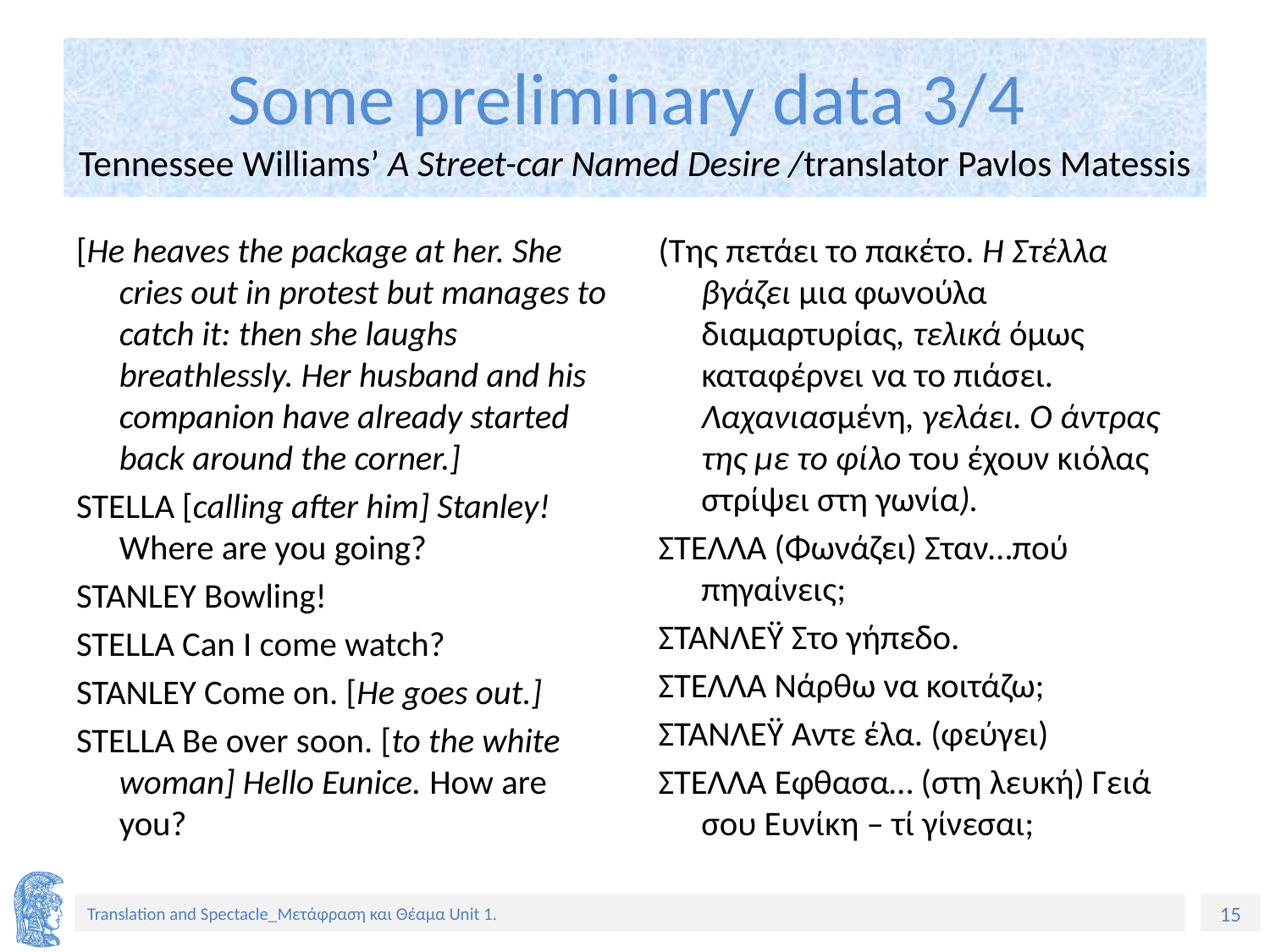

# Some preliminary data 3/4 Tennessee Williams’ A Street-car Named Desire /translator Pavlos Matessis
[He heaves the package at her. She cries out in protest but manages to catch it: then she laughs breathlessly. Her husband and his companion have already started back around the corner.]
STELLA [calling after him] Stanley! Where are you going?
STANLEY Bowling!
STELLA Can I come watch?
STANLEY Come on. [He goes out.]
STELLA Be over soon. [to the white woman] Hello Eunice. How are you?
(Της πετάει το πακέτο. Η Στέλλα βγάζει μια φωνούλα διαμαρτυρίας, τελικά όμως καταφέρνει να το πιάσει. Λαχανιασμένη, γελάει. Ο άντρας της με το φίλο του έχουν κιόλας στρίψει στη γωνία).
ΣΤΕΛΛΑ (Φωνάζει) Σταν…πού πηγαίνεις;
ΣΤΑΝΛΕΫ Στο γήπεδο.
ΣΤΕΛΛΑ Νάρθω να κοιτάζω;
ΣΤΑΝΛΕΫ Αντε έλα. (φεύγει)
ΣΤΕΛΛΑ Έφθασα… (στη λευκή) Γειά σου Ευνίκη – τί γίνεσαι;